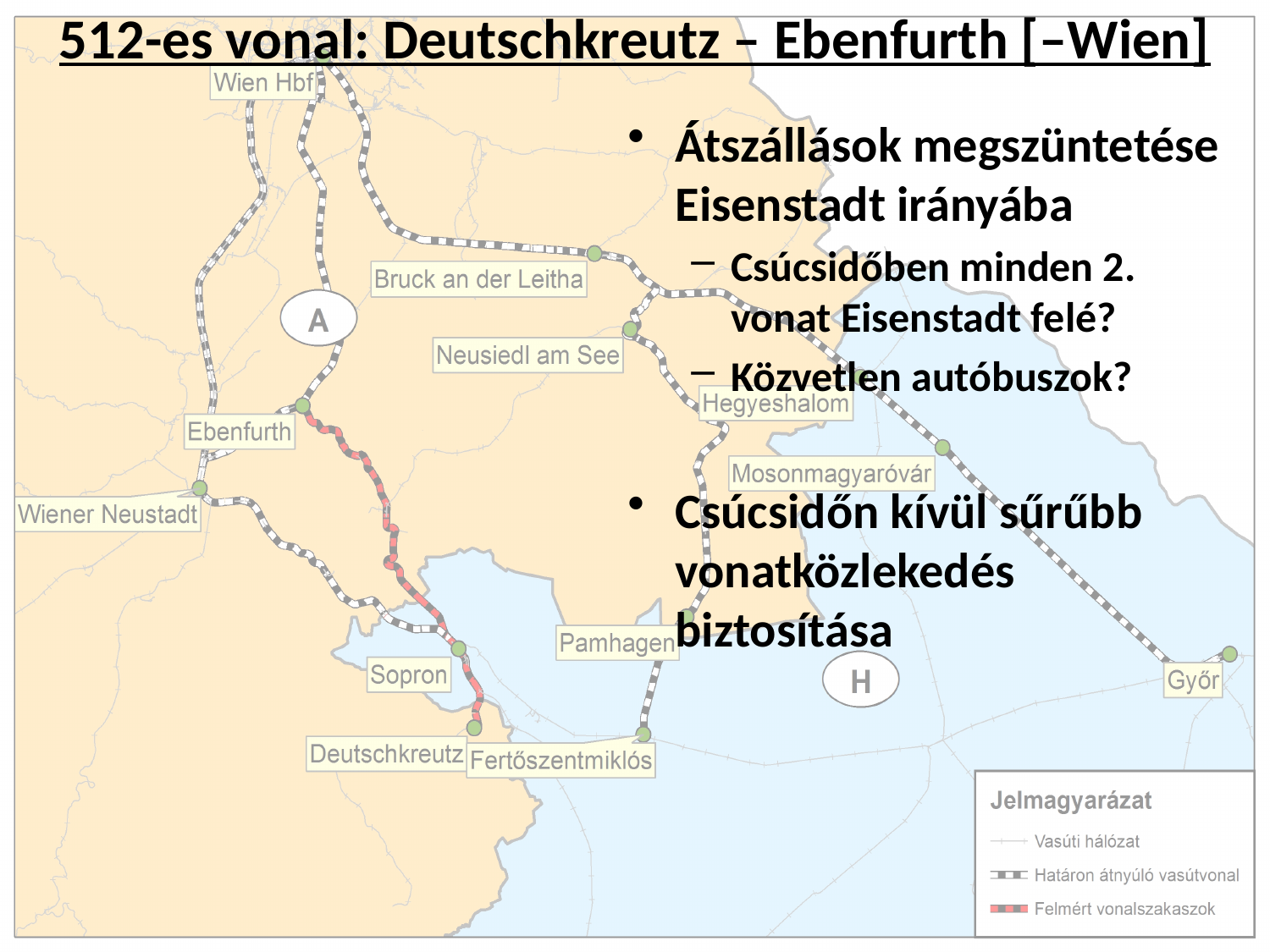

512-es vonal: Deutschkreutz – Ebenfurth [–Wien]
Átszállások megszüntetése Eisenstadt irányába
Csúcsidőben minden 2. vonat Eisenstadt felé?
Közvetlen autóbuszok?

Csúcsidőn kívül sűrűbb vonatközlekedés biztosítása